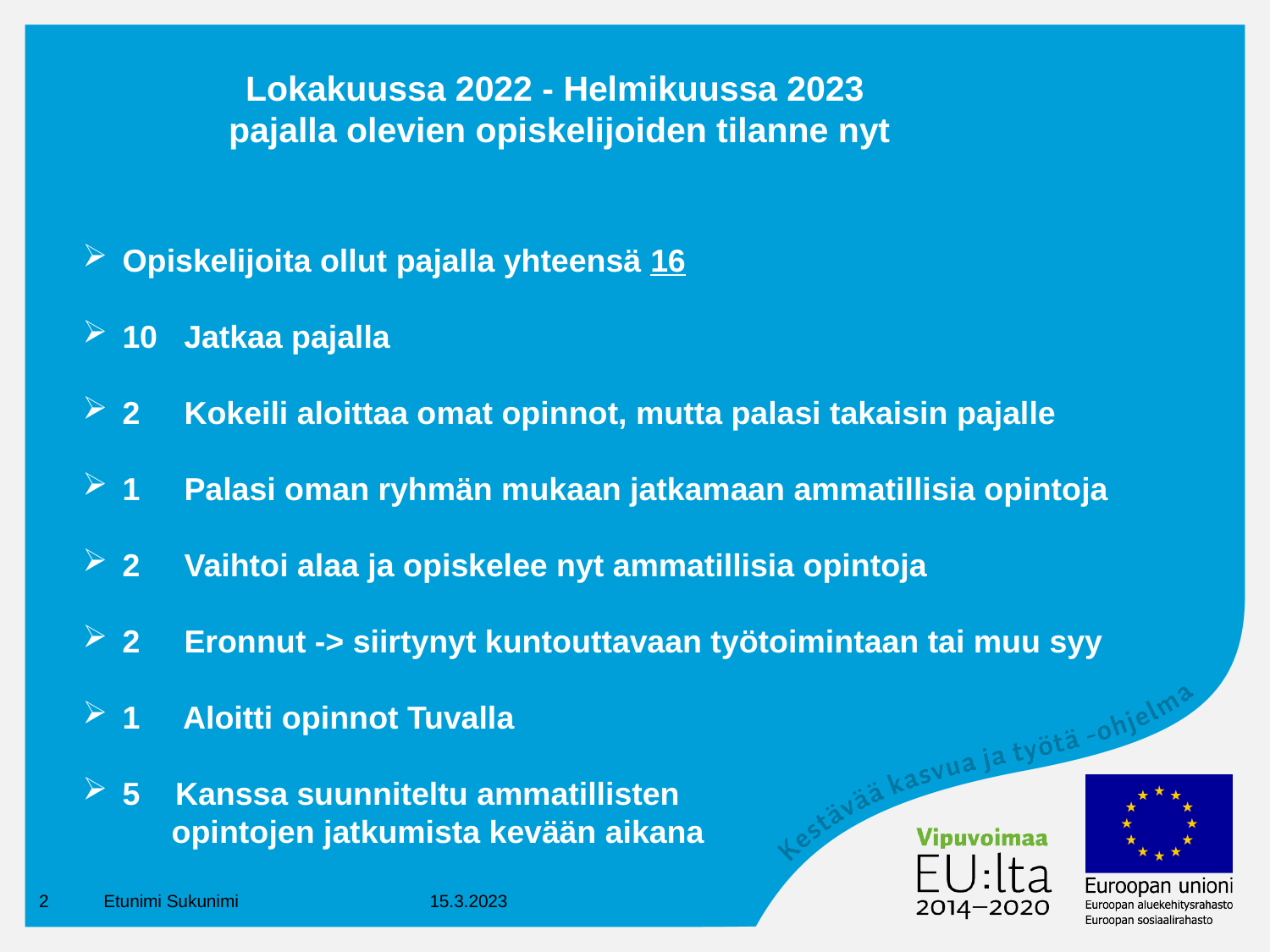

# Lokakuussa 2022 - Helmikuussa 2023 pajalla olevien opiskelijoiden tilanne nyt

Opiskelijoita ollut pajalla yhteensä 16

10   Jatkaa pajalla

2     Kokeili aloittaa omat opinnot, mutta palasi takaisin pajalle

1     Palasi oman ryhmän mukaan jatkamaan ammatillisia opintoja

2     Vaihtoi alaa ja opiskelee nyt ammatillisia opintoja

2     Eronnut -> siirtynyt kuntouttavaan työtoimintaan tai muu syy

1     Aloitti opinnot Tuvalla

5    Kanssa suunniteltu ammatillisten
          opintojen jatkumista kevään aikana

2
Etunimi Sukunimi
15.3.2023